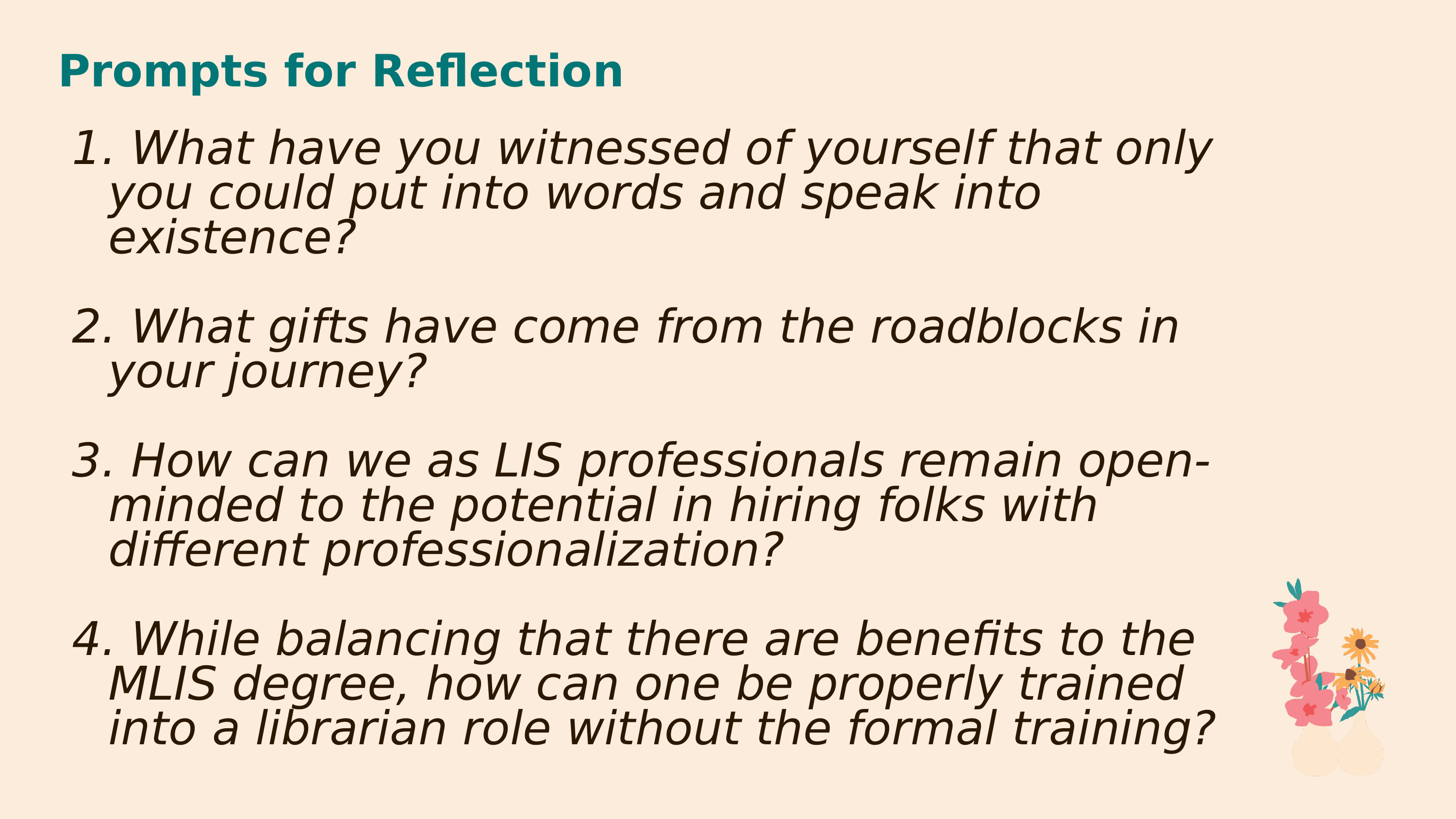

# Prompts for Reflection
 What have you witnessed of yourself that only you could put into words and speak into existence?

 What gifts have come from the roadblocks in your journey?

 How can we as LIS professionals remain open-minded to the potential in hiring folks with different professionalization?

 While balancing that there are benefits to the MLIS degree, how can one be properly trained into a librarian role without the formal training?